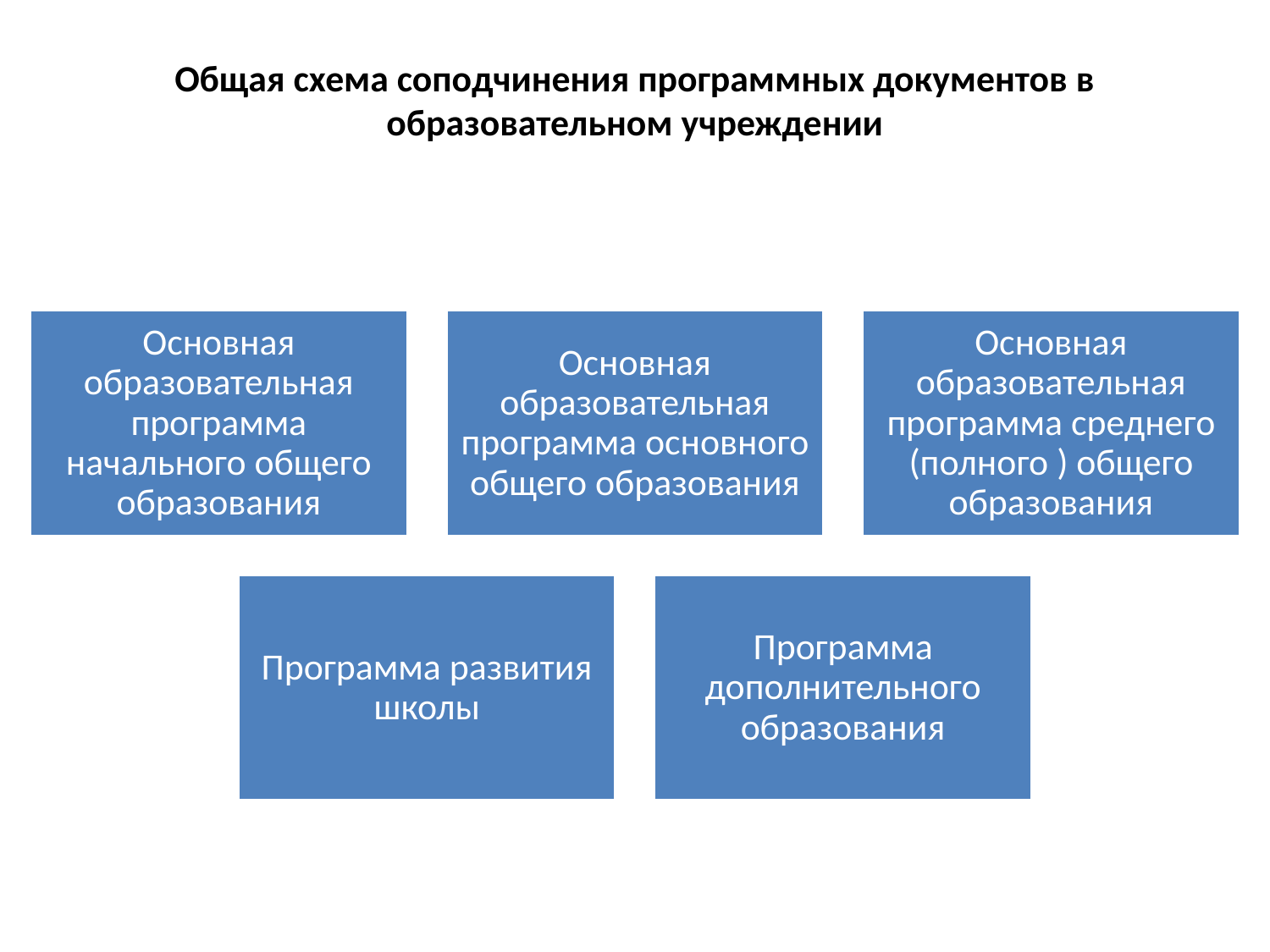

Общая схема соподчинения программных документов в образовательном учреждении
Основная образовательная программа начального общего образования
Основная образовательная программа основного общего образования
Основная образовательная программа среднего (полного ) общего образования
Программа развития школы
Программа дополнительного образования